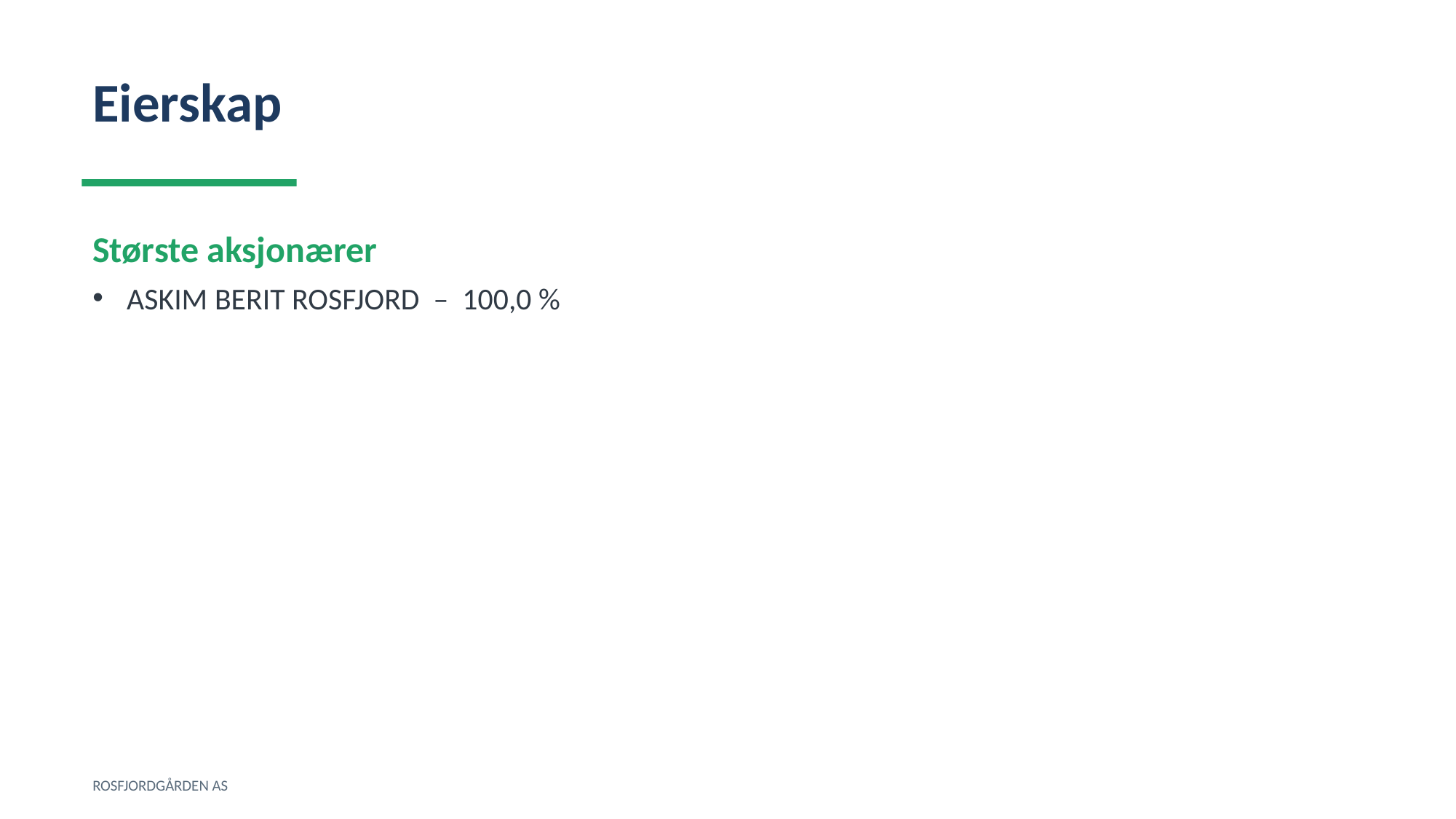

Eierskap

Største aksjonærer
ASKIM BERIT ROSFJORD  –  100,0 %
ROSFJORDGÅRDEN AS